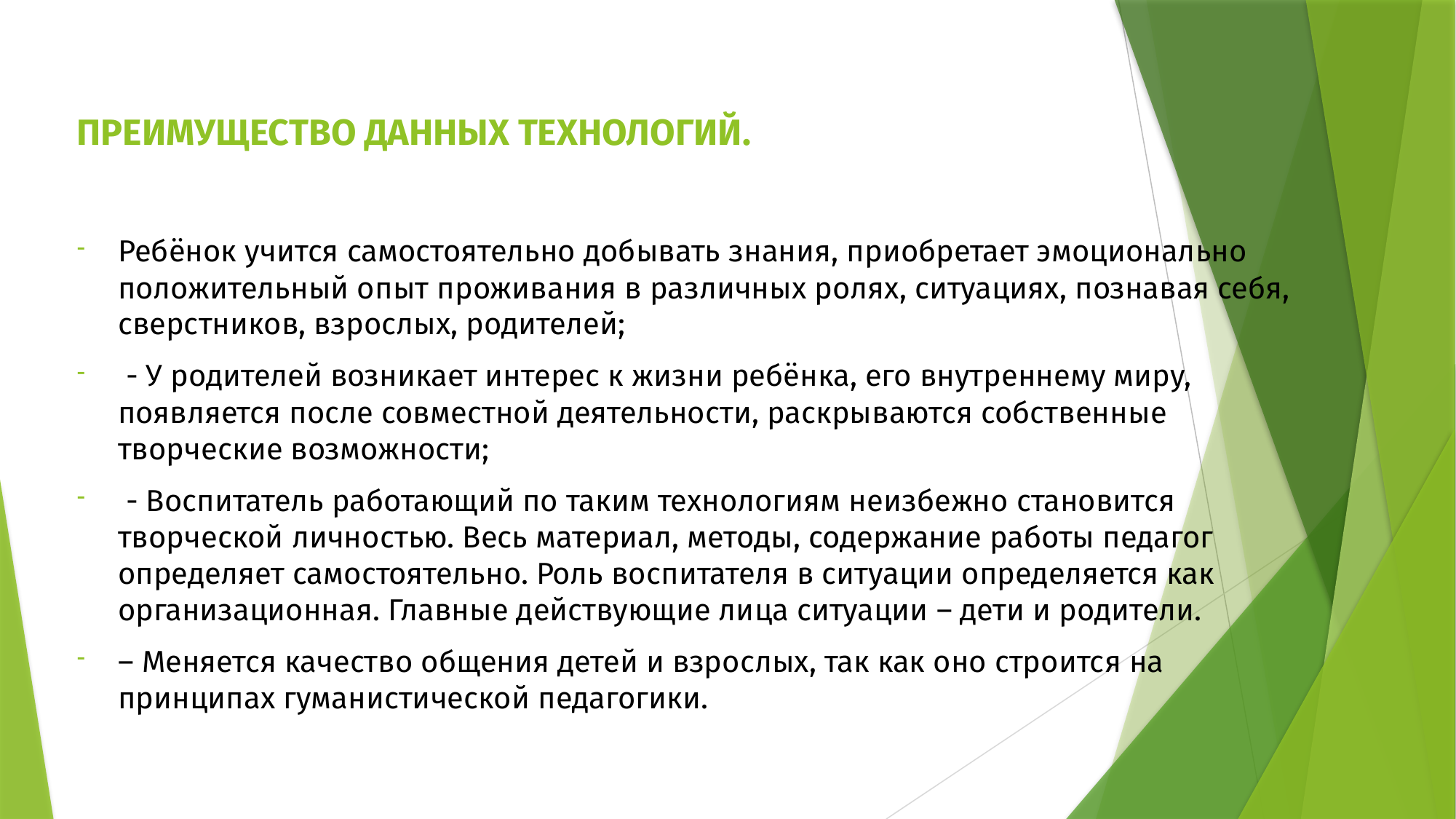

# ПРЕИМУЩЕСТВО ДАННЫХ ТЕХНОЛОГИЙ.
Ребёнок учится самостоятельно добывать знания, приобретает эмоционально положительный опыт проживания в различных ролях, ситуациях, познавая себя, сверстников, взрослых, родителей;
 - У родителей возникает интерес к жизни ребёнка, его внутреннему миру, появляется после совместной деятельности, раскрываются собственные творческие возможности;
 - Воспитатель работающий по таким технологиям неизбежно становится творческой личностью. Весь материал, методы, содержание работы педагог определяет самостоятельно. Роль воспитателя в ситуации определяется как организационная. Главные действующие лица ситуации – дети и родители.
– Меняется качество общения детей и взрослых, так как оно строится на принципах гуманистической педагогики.